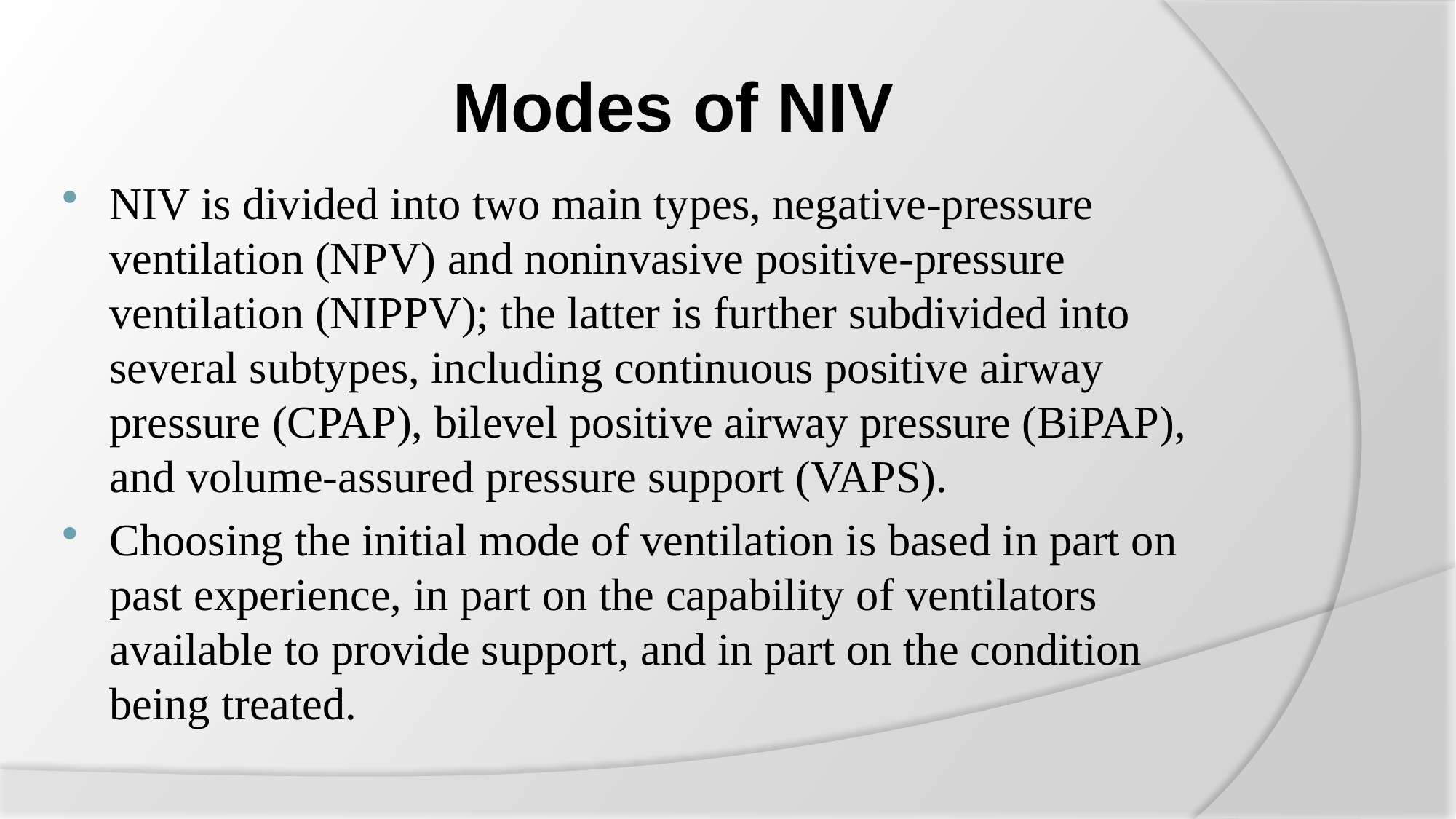

# Modes of NIV
NIV is divided into two main types, negative-pressure ventilation (NPV) and noninvasive positive-pressure ventilation (NIPPV); the latter is further subdivided into several subtypes, including continuous positive airway pressure (CPAP), bilevel positive airway pressure (BiPAP), and volume-assured pressure support (VAPS).
Choosing the initial mode of ventilation is based in part on past experience, in part on the capability of ventilators available to provide support, and in part on the condition being treated.